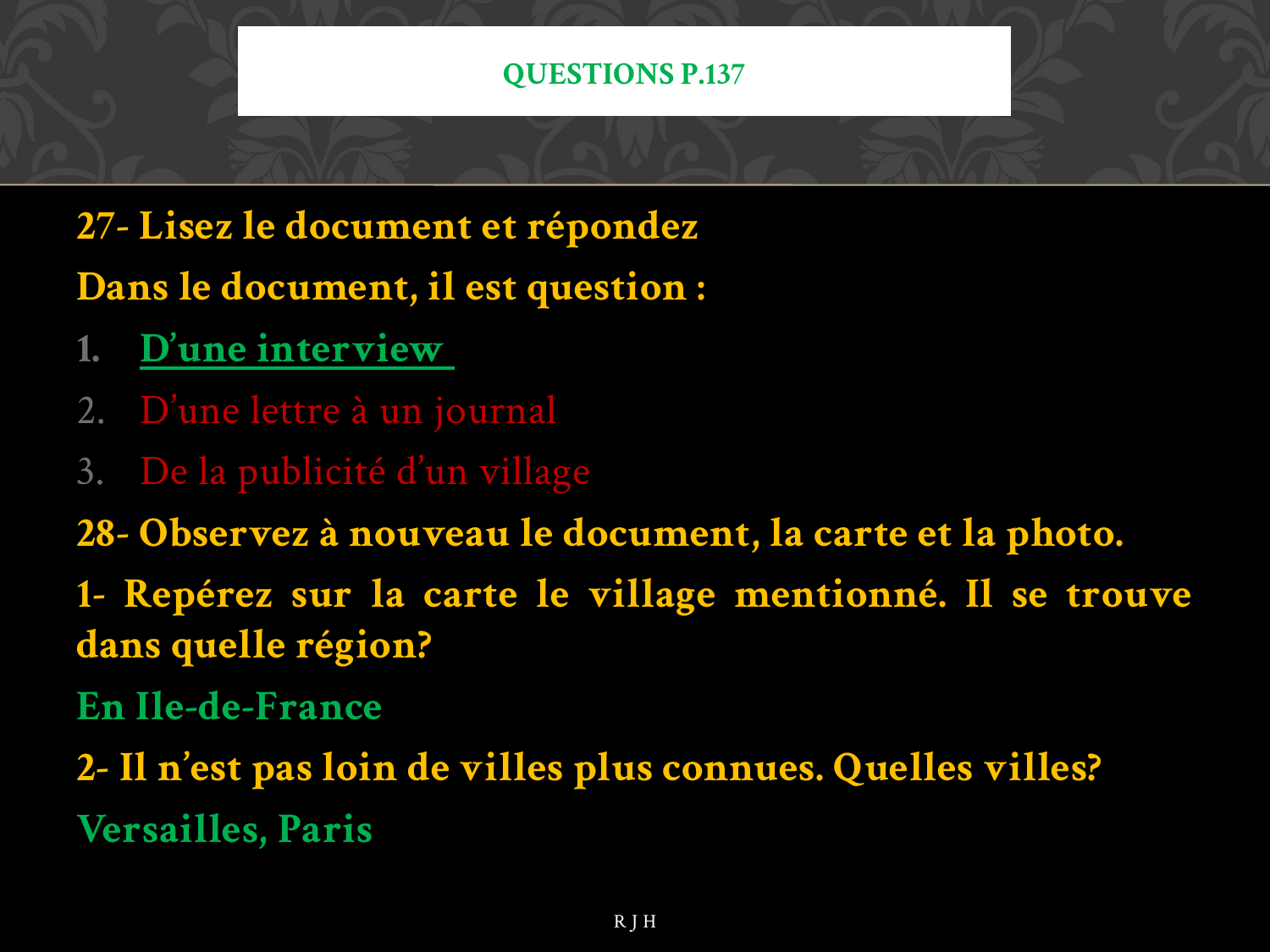

# Questions p.137
27- Lisez le document et répondez
Dans le document, il est question :
D’une interview
D’une lettre à un journal
De la publicité d’un village
28- Observez à nouveau le document, la carte et la photo.
1- Repérez sur la carte le village mentionné. Il se trouve dans quelle région?
En Ile-de-France
2- Il n’est pas loin de villes plus connues. Quelles villes?
Versailles, Paris

RJH